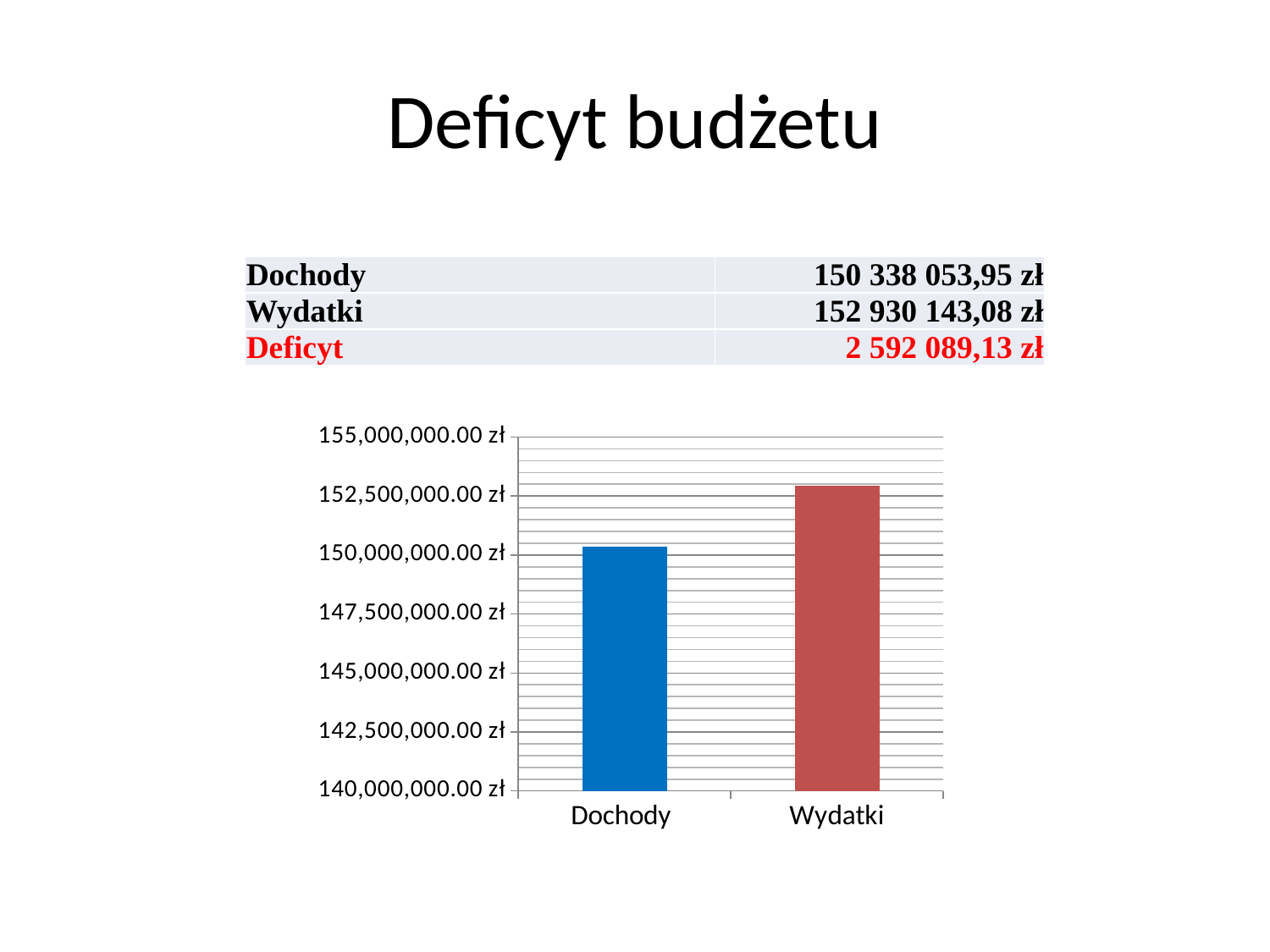

# Deficyt budżetu
| Dochody | 150 338 053,95 zł |
| --- | --- |
| Wydatki | 152 930 143,08 zł |
| Deficyt | 2 592 089,13 zł |

### Chart

| Category |  |
|---|---|
| Dochody  | 150338053.95 |
| Wydatki | 152930143.08 |